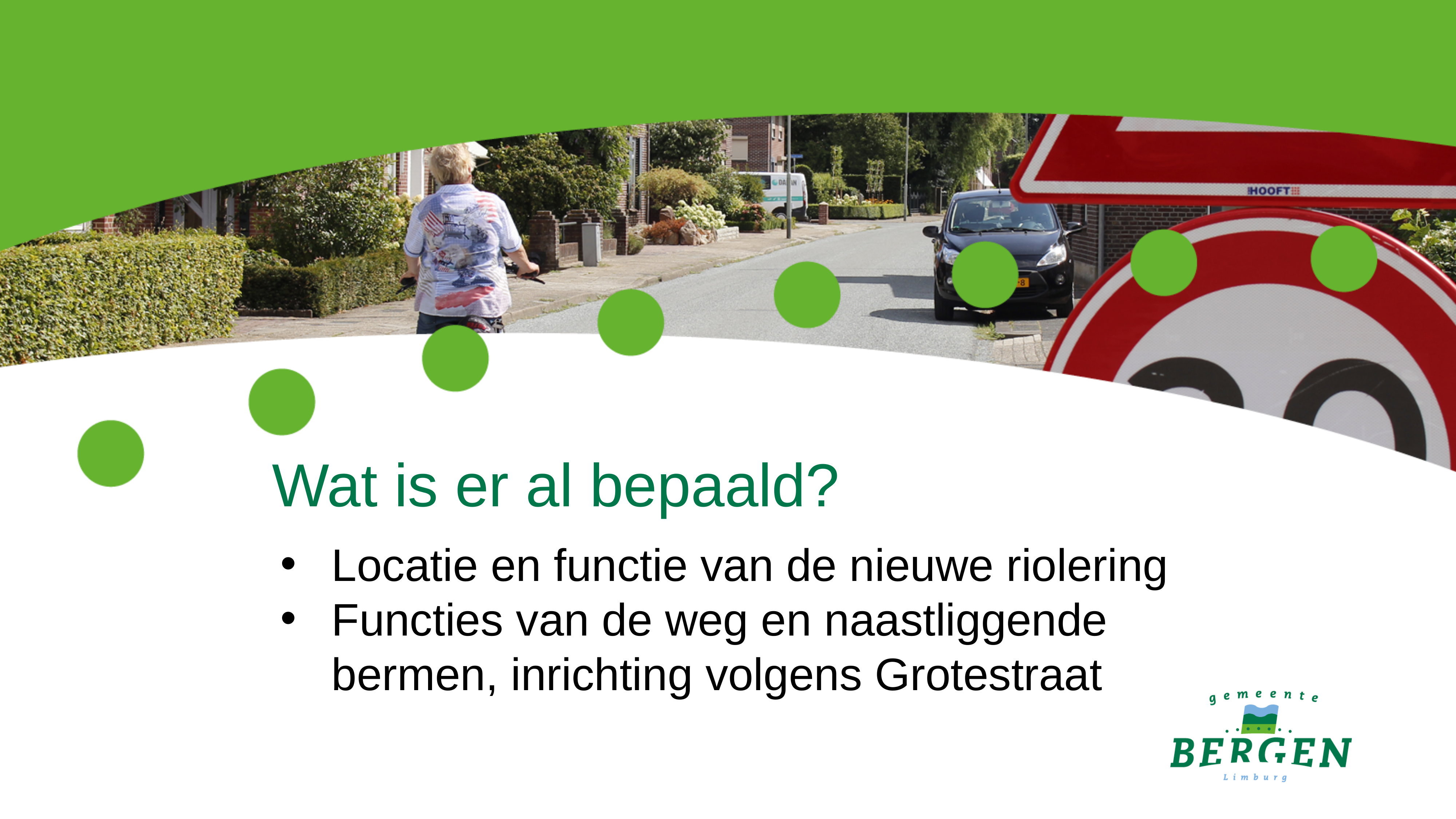

# Wat is er al bepaald?
Locatie en functie van de nieuwe riolering
Functies van de weg en naastliggende bermen, inrichting volgens Grotestraat